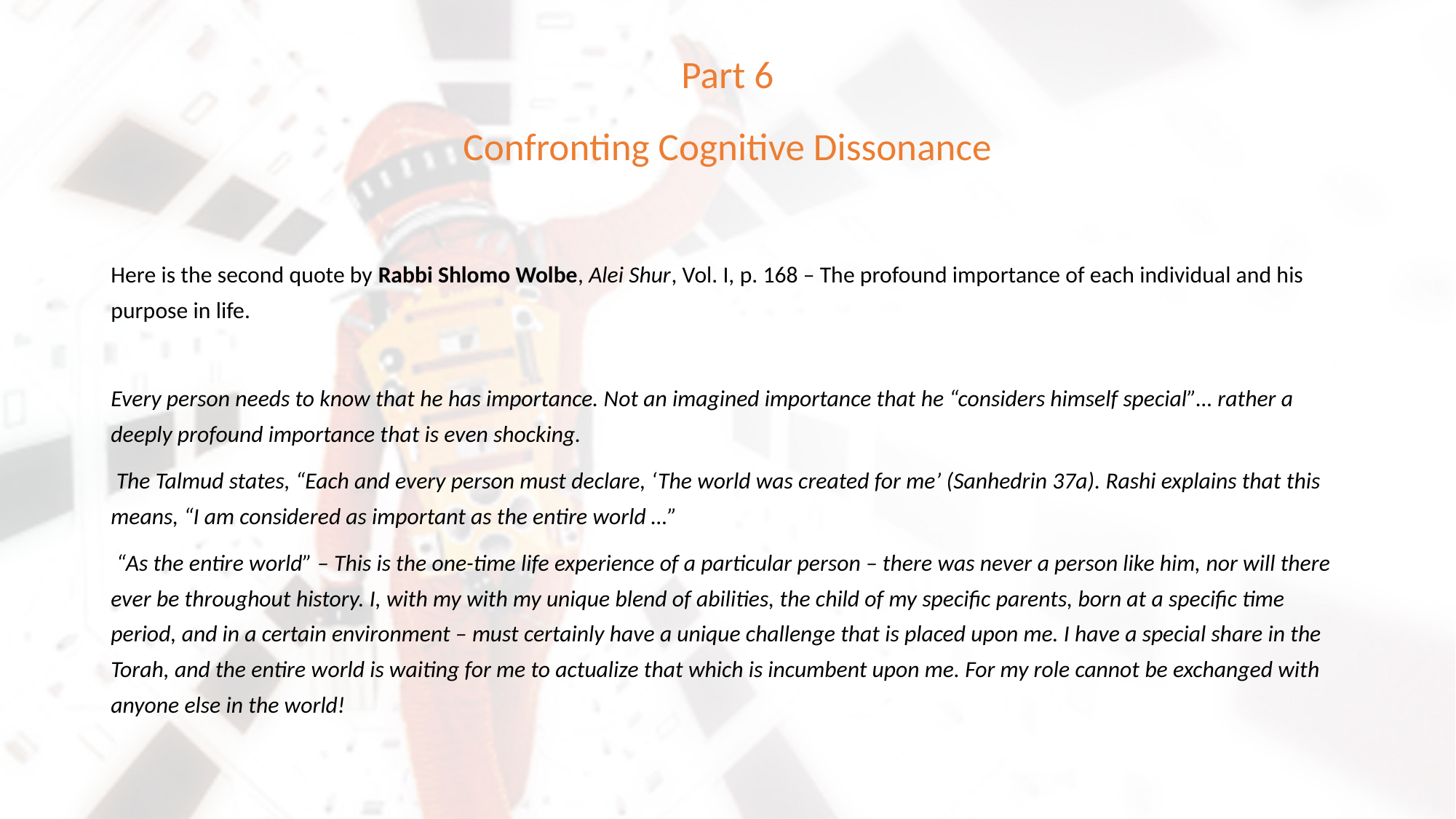

# Part 6 Confronting Cognitive Dissonance

Here is the second quote by Rabbi Shlomo Wolbe, Alei Shur, Vol. I, p. 168 – The profound importance of each individual and his purpose in life.

Every person needs to know that he has importance. Not an imagined importance that he “considers himself special”… rather a deeply profound importance that is even shocking.
 The Talmud states, “Each and every person must declare, ‘The world was created for me’ (Sanhedrin 37a). Rashi explains that this means, “I am considered as important as the entire world …”
 “As the entire world” – This is the one-time life experience of a particular person – there was never a person like him, nor will there ever be throughout history. I, with my with my unique blend of abilities, the child of my specific parents, born at a specific time period, and in a certain environment – must certainly have a unique challenge that is placed upon me. I have a special share in the Torah, and the entire world is waiting for me to actualize that which is incumbent upon me. For my role cannot be exchanged with anyone else in the world!